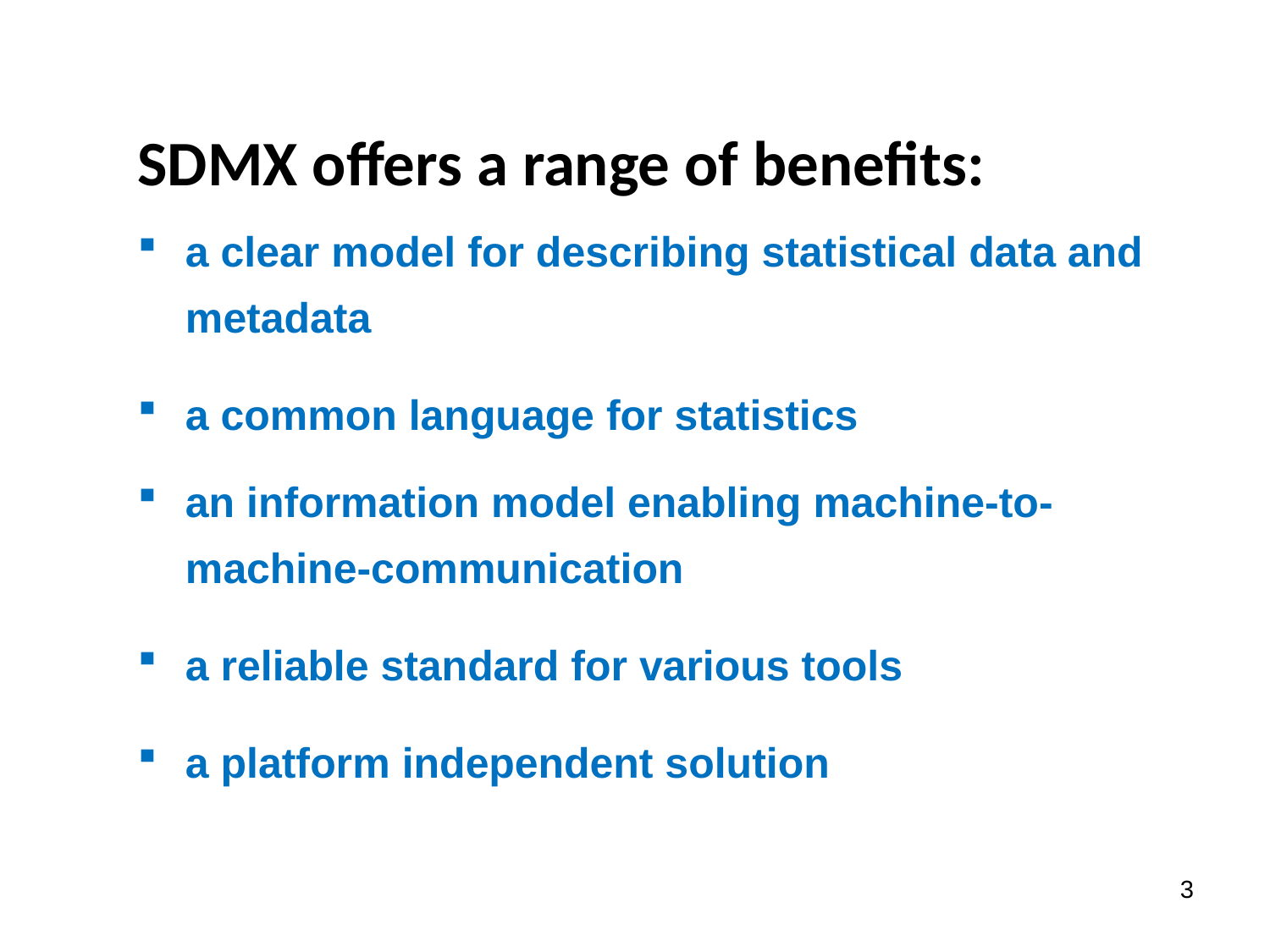

SDMX offers a range of benefits:
a clear model for describing statistical data and metadata
a common language for statistics
an information model enabling machine-to-machine-communication
a reliable standard for various tools
a platform independent solution

3